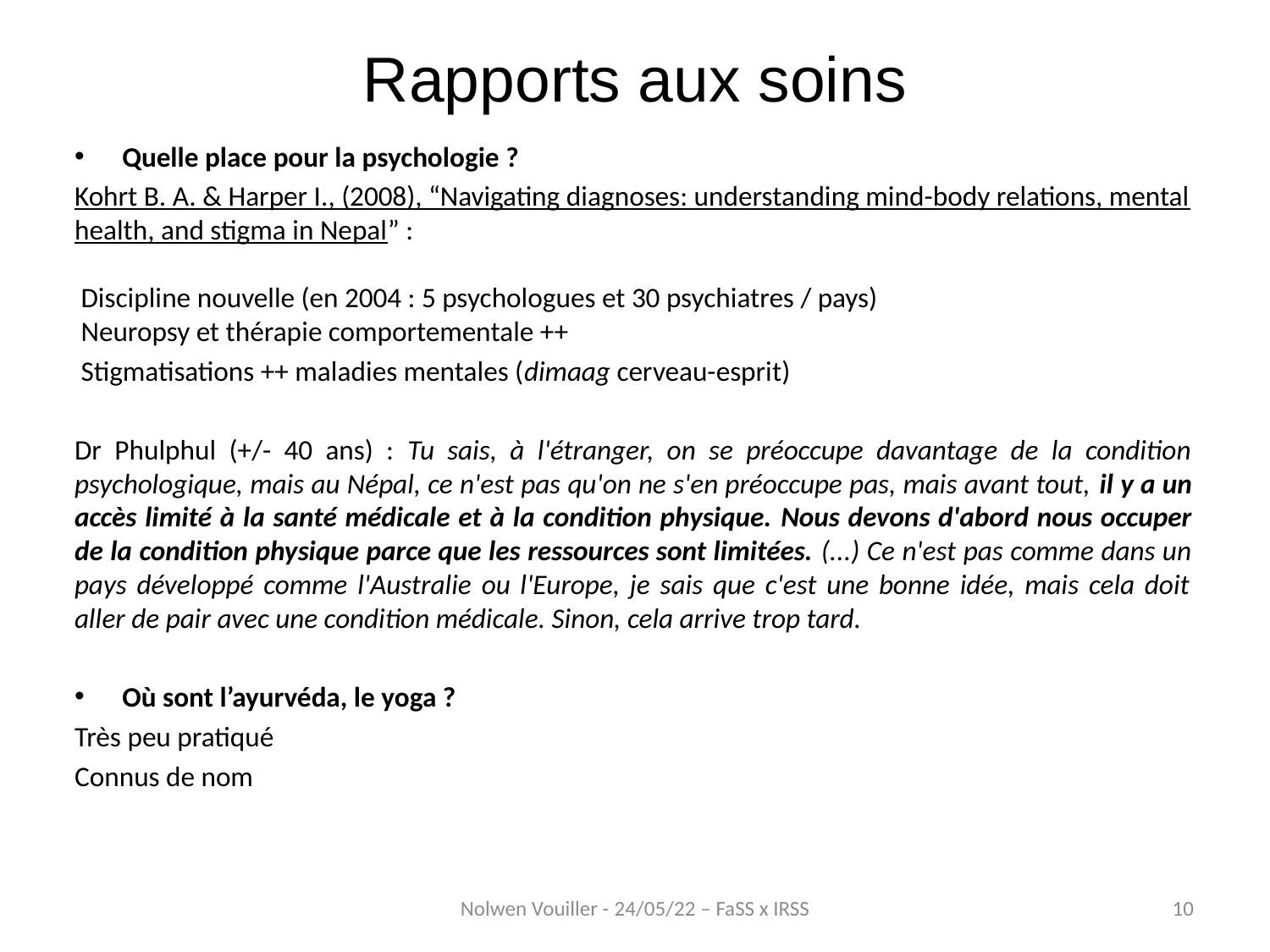

# Rapports aux soins
Quelle place pour la psychologie ?
Kohrt B. A. & Harper I., (2008), “Navigating diagnoses: understanding mind-body relations, mental health, and stigma in Nepal” :
 Discipline nouvelle (en 2004 : 5 psychologues et 30 psychiatres / pays)
 Neuropsy et thérapie comportementale ++
 Stigmatisations ++ maladies mentales (dimaag cerveau-esprit)

Dr Phulphul (+/- 40 ans) : Tu sais, à l'étranger, on se préoccupe davantage de la condition psychologique, mais au Népal, ce n'est pas qu'on ne s'en préoccupe pas, mais avant tout, il y a un accès limité à la santé médicale et à la condition physique. Nous devons d'abord nous occuper de la condition physique parce que les ressources sont limitées. (...) Ce n'est pas comme dans un pays développé comme l'Australie ou l'Europe, je sais que c'est une bonne idée, mais cela doit aller de pair avec une condition médicale. Sinon, cela arrive trop tard.

Où sont l’ayurvéda, le yoga ?
Très peu pratiqué
Connus de nom

Nolwen Vouiller - 24/05/22 – FaSS x IRSS
10